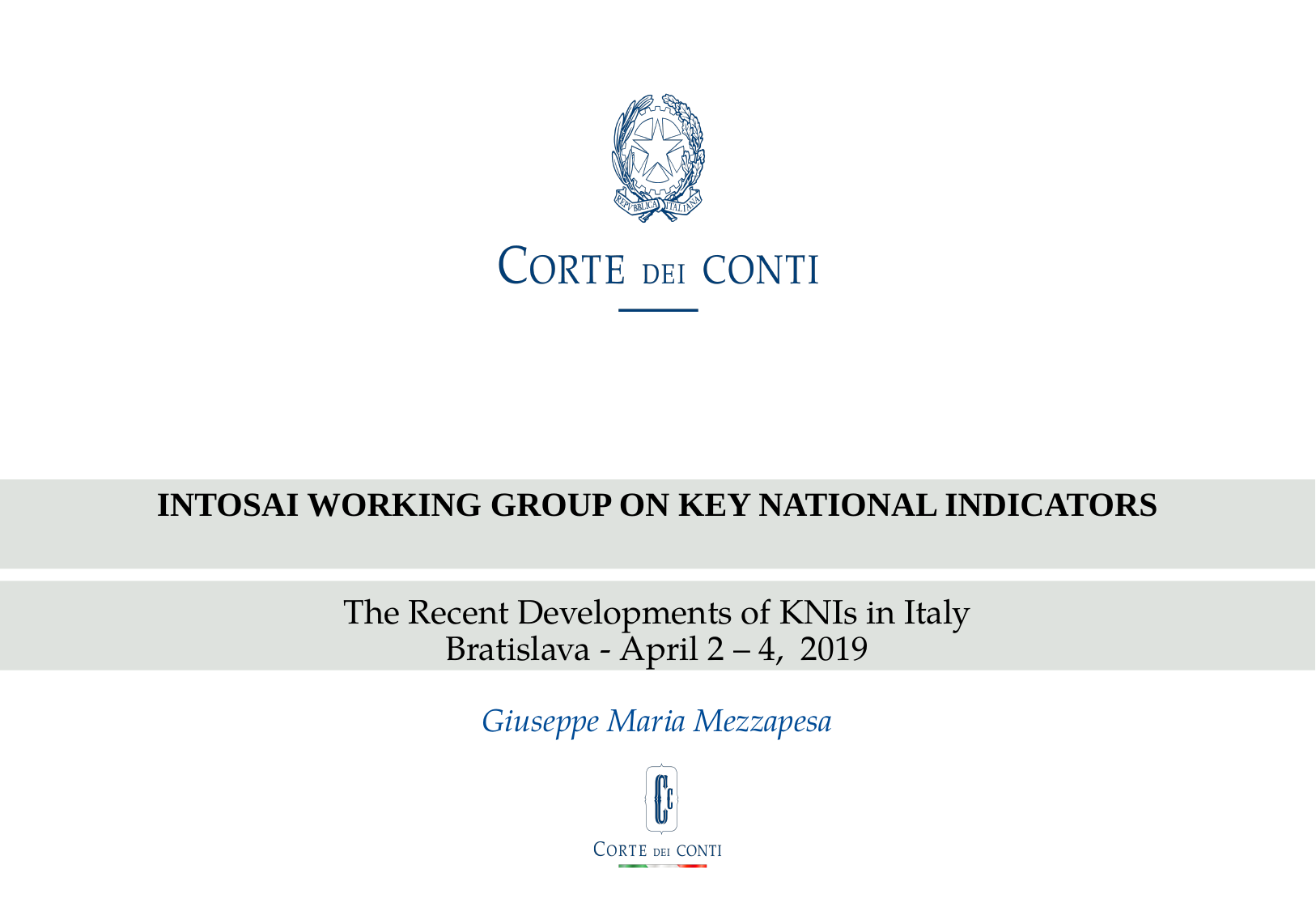

# INTOSAI WORKING GROUP ON KEY NATIONAL INDICATORS The Recent Developments of KNIs in Italy Bratislava - April 2 – 4,  2019
Giuseppe Maria Mezzapesa